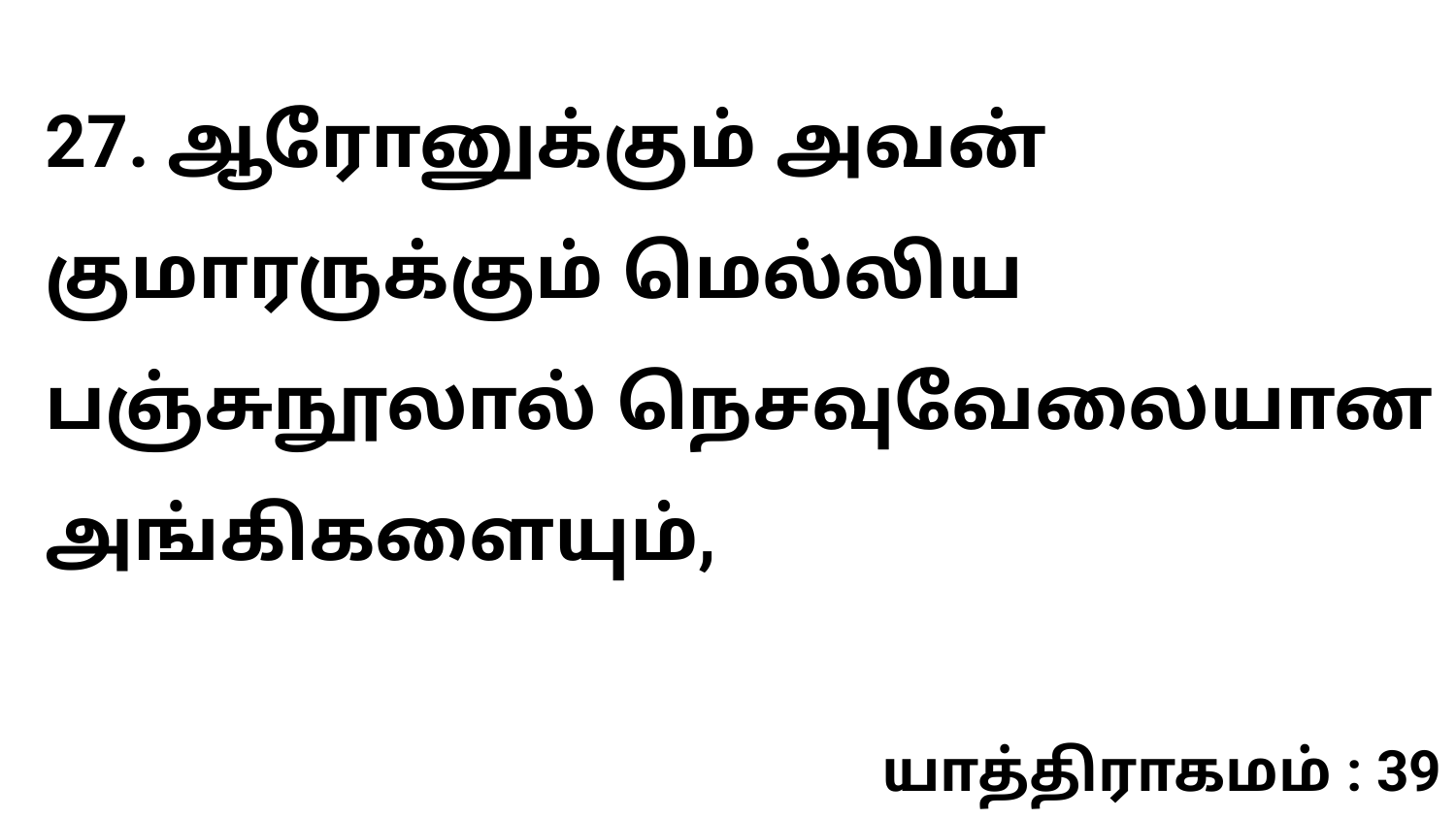

27. ஆரோனுக்கும் அவன் குமாரருக்கும் மெல்லிய பஞ்சுநூலால் நெசவுவேலையான அங்கிகளையும்,
யாத்திராகமம் : 39